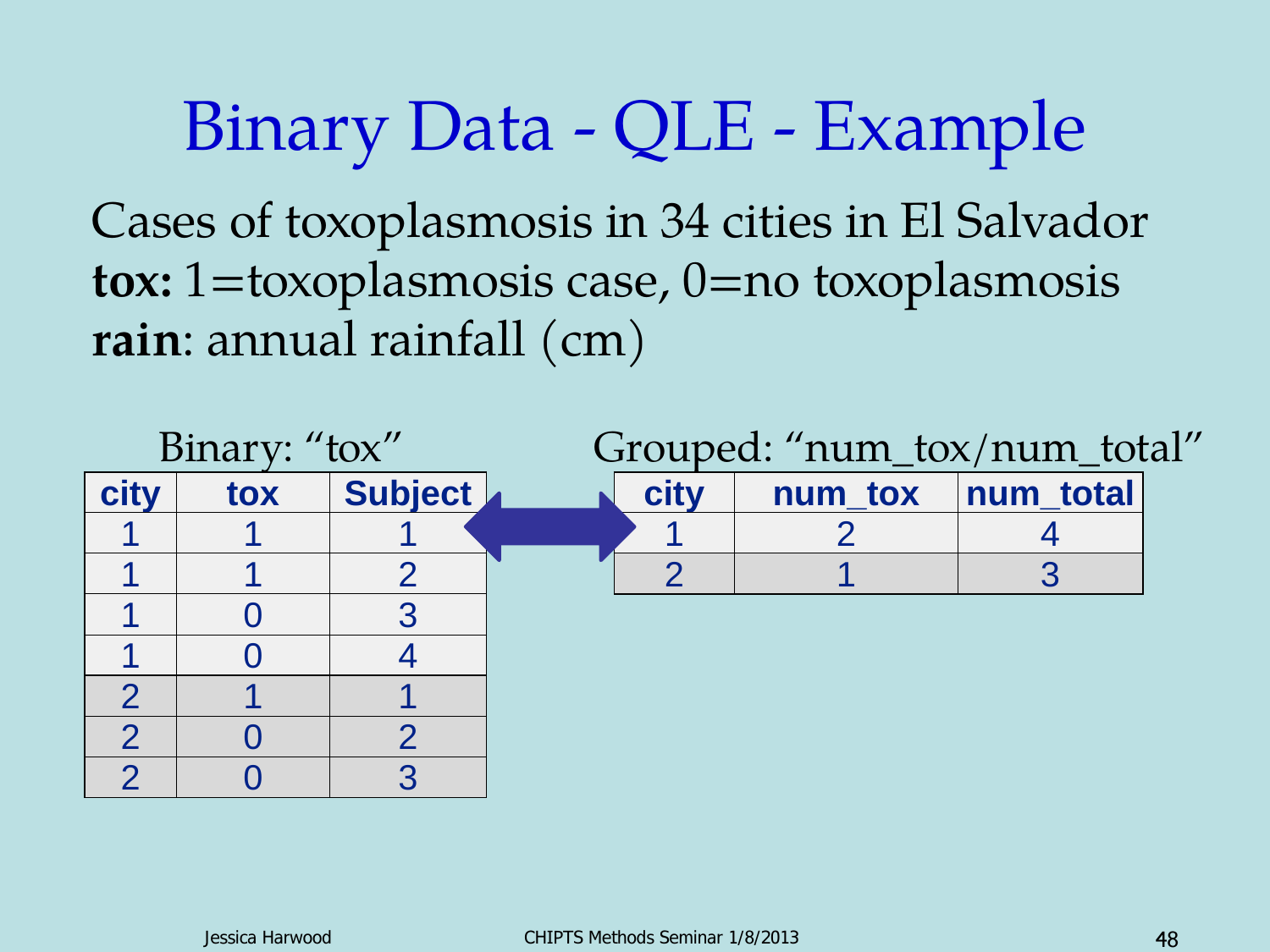

# Binary Data - QLE - Example
Cases of toxoplasmosis in 34 cities in El Salvador
tox: 1=toxoplasmosis case, 0=no toxoplasmosis
rain: annual rainfall (cm)
           Binary: “tox”                  Grouped: “num_tox/num_total”
| city | tox | Subject |
| --- | --- | --- |
| 1 | 1 | 1 |
| 1 | 1 | 2 |
| 1 | 0 | 3 |
| 1 | 0 | 4 |
| 2 | 1 | 1 |
| 2 | 0 | 2 |
| 2 | 0 | 3 |
| city | num\_tox | num\_total |
| --- | --- | --- |
| 1 | 2 | 4 |
| 2 | 1 | 3 |

Jessica Harwood                                   CHIPTS Methods Seminar 1/8/2013
48